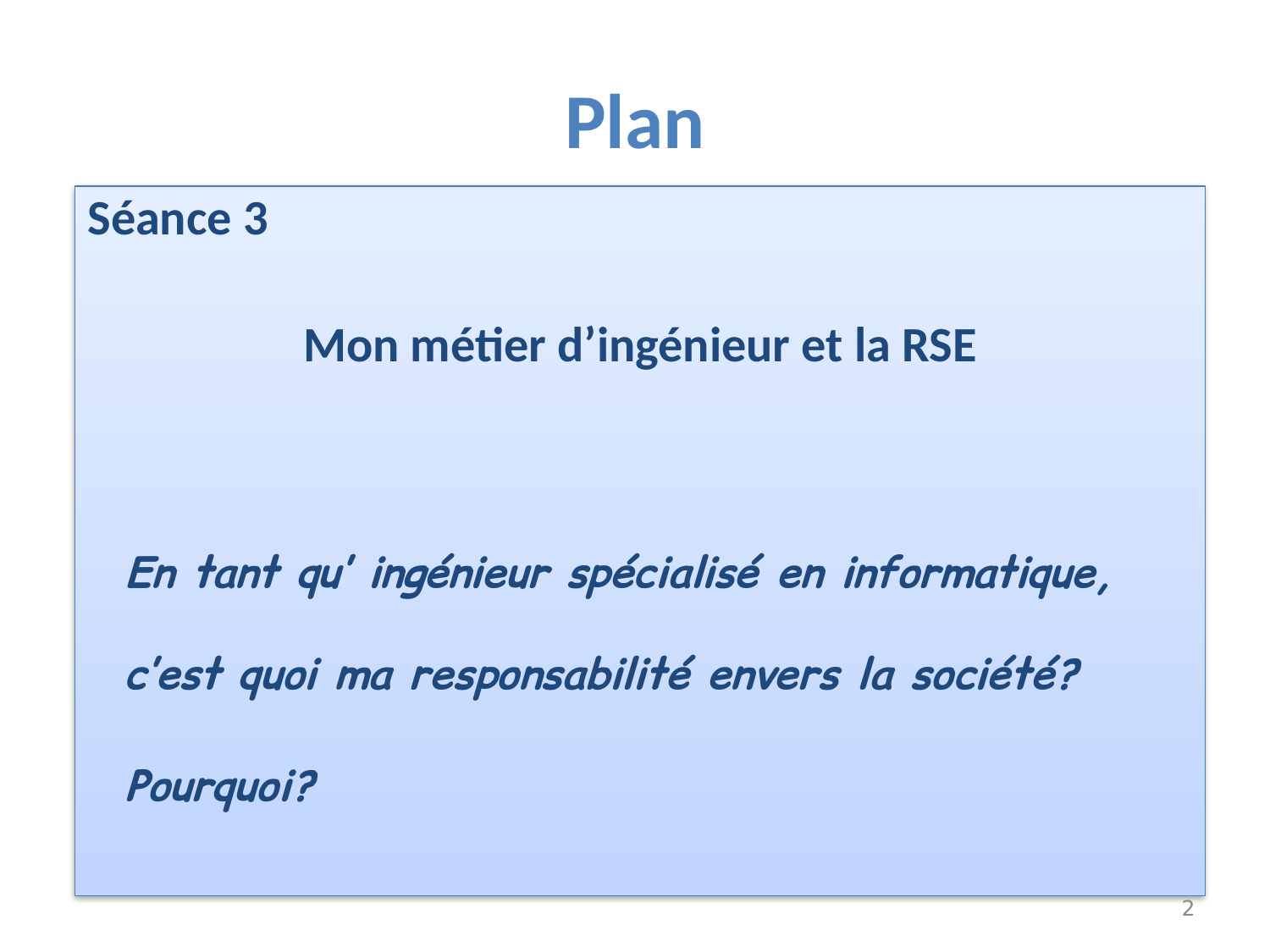

# Plan
Séance 3

Mon métier d’ingénieur et la RSE

En tant qu’ ingénieur spécialisé en informatique, c’est quoi ma responsabilité envers la société?
Pourquoi?
2